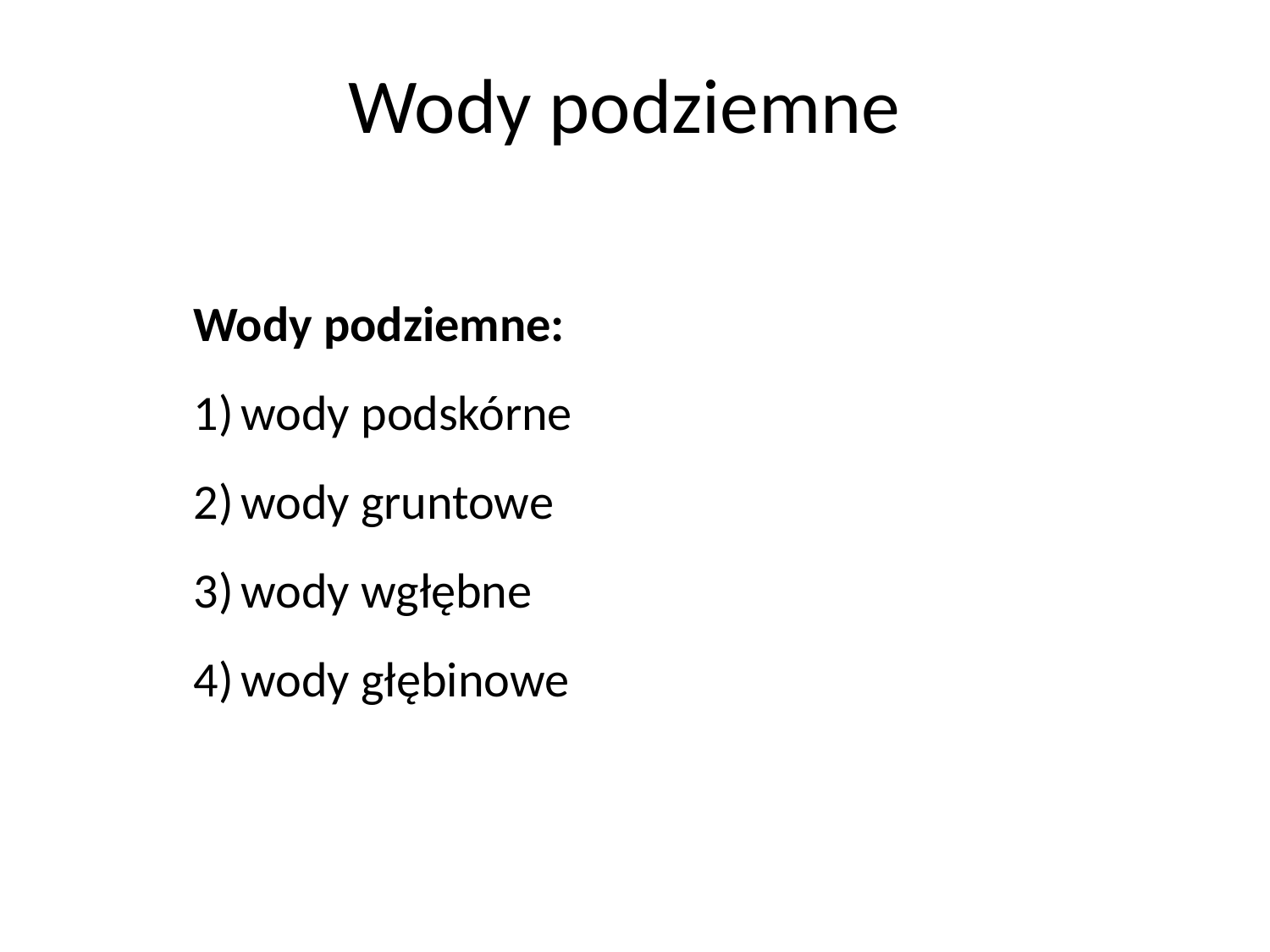

# Wody podziemne
Wody podziemne:
wody podskórne
wody gruntowe
wody wgłębne
wody głębinowe